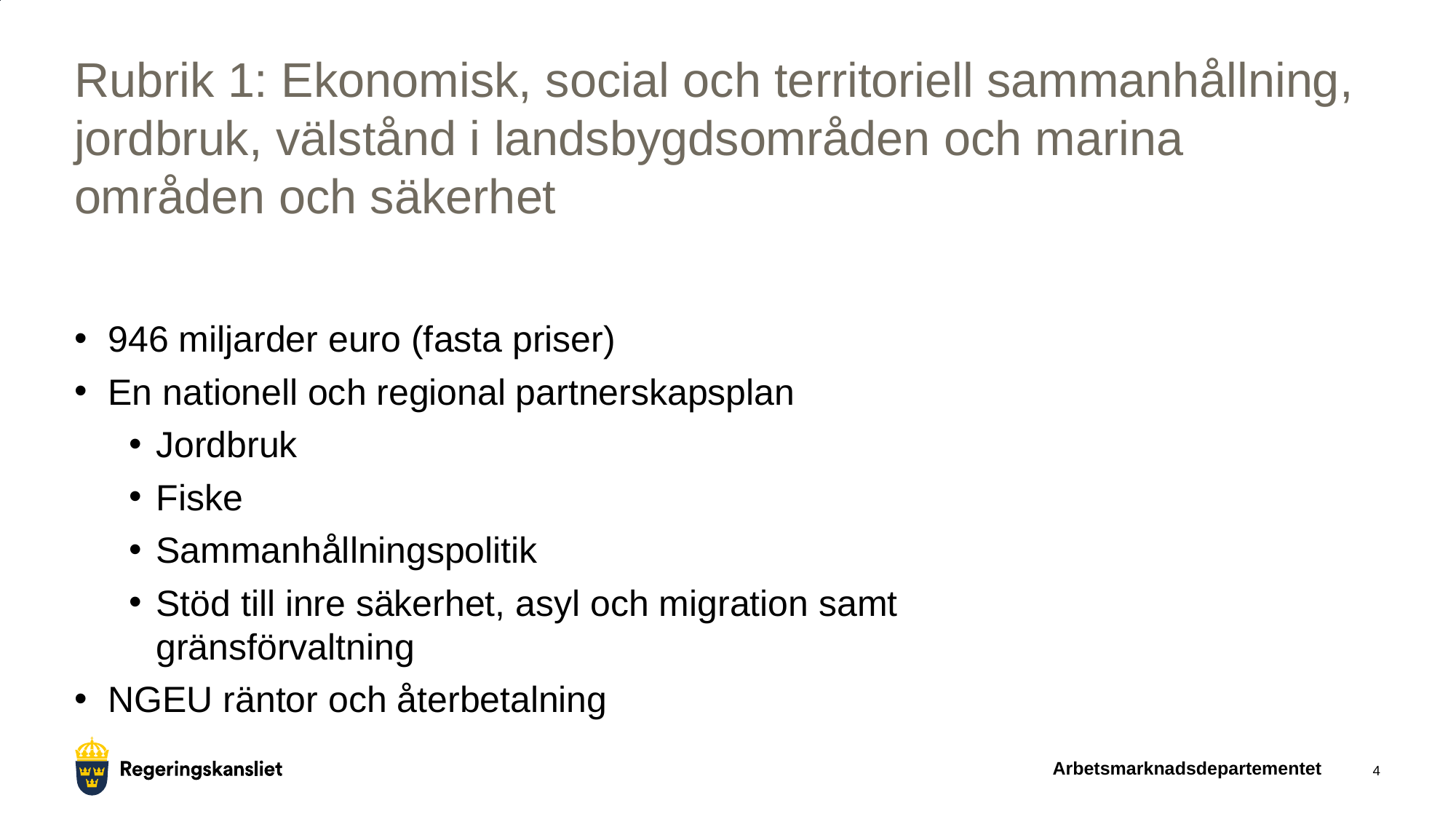

# Rubrik 1: Ekonomisk, social och territoriell sammanhållning, jordbruk, välstånd i landsbygdsområden och marina områden och säkerhet
946 miljarder euro (fasta priser)
En nationell och regional partnerskapsplan
Jordbruk
Fiske
Sammanhållningspolitik
Stöd till inre säkerhet, asyl och migration samt gränsförvaltning
NGEU räntor och återbetalning

Arbetsmarknadsdepartementet
4